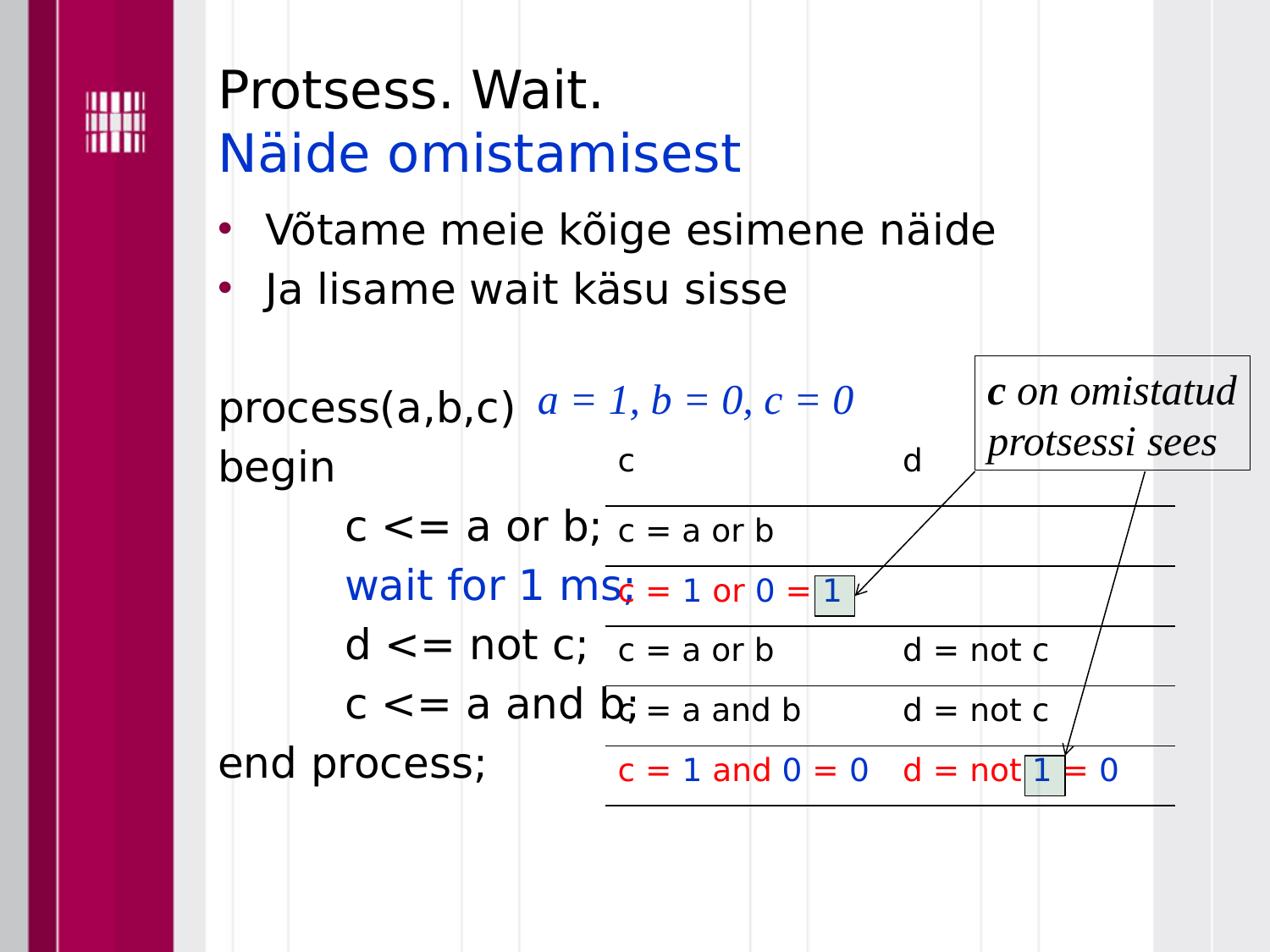

# Protsess. Wait. Näide omistamisest
Võtame meie kõige esimene näide
Ja lisame wait käsu sisse

process(a,b,c)
begin
	c <= a or b;
	wait for 1 ms;
	d <= not c;
	c <= a and b;
end process;

c on omistatud protsessi sees
a = 1, b = 0, c = 0
| c | d |
| --- | --- |
| c = a or b |  |
| c = 1 or 0 = 1 |  |
| c = a or b | d = not c |
| c = a and b | d = not c |
| c = 1 and 0 = 0 | d = not 1 = 0 |